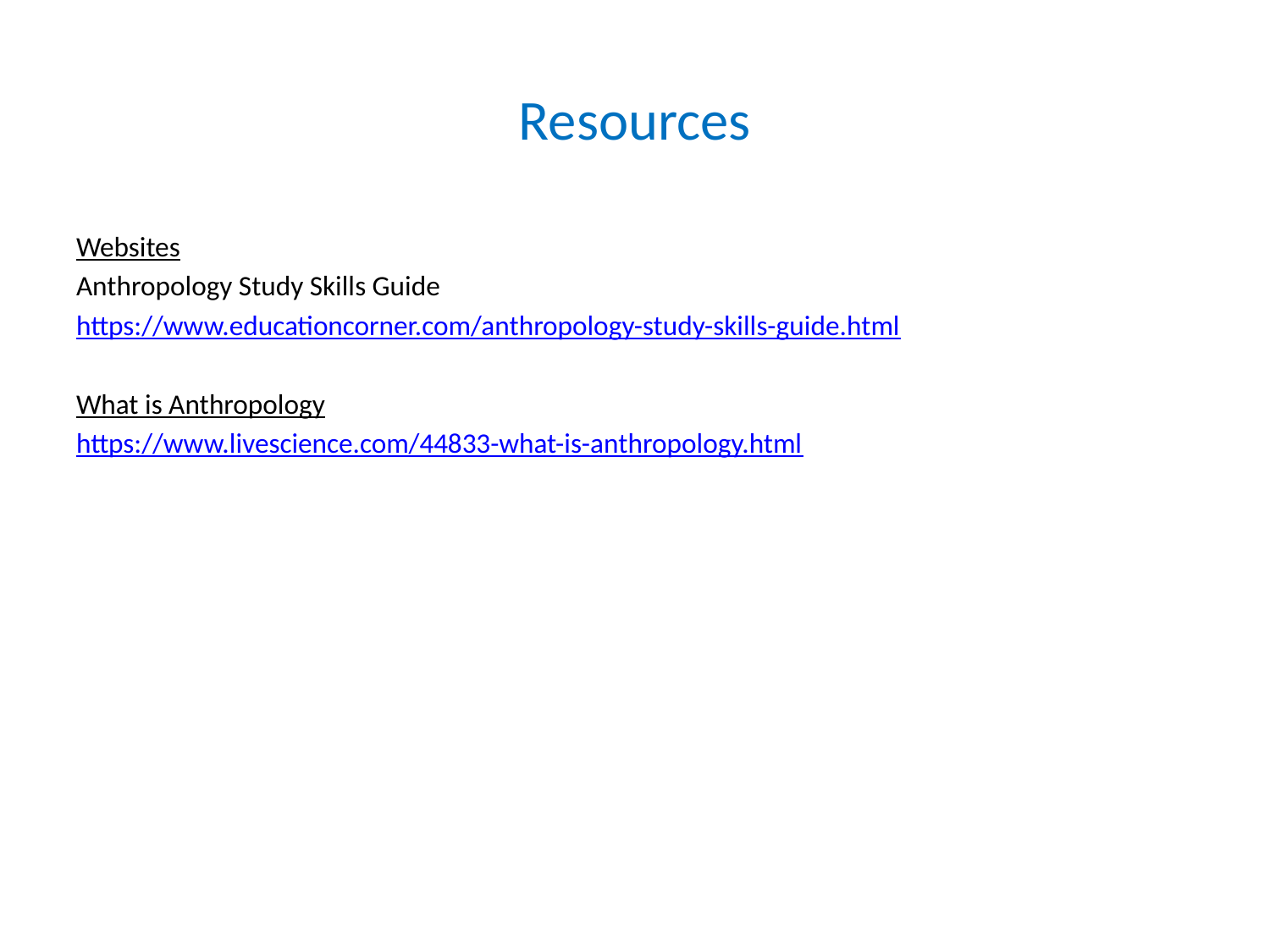

# Resources
Websites
Anthropology Study Skills Guide
https://www.educationcorner.com/anthropology-study-skills-guide.html

What is Anthropology
https://www.livescience.com/44833-what-is-anthropology.html